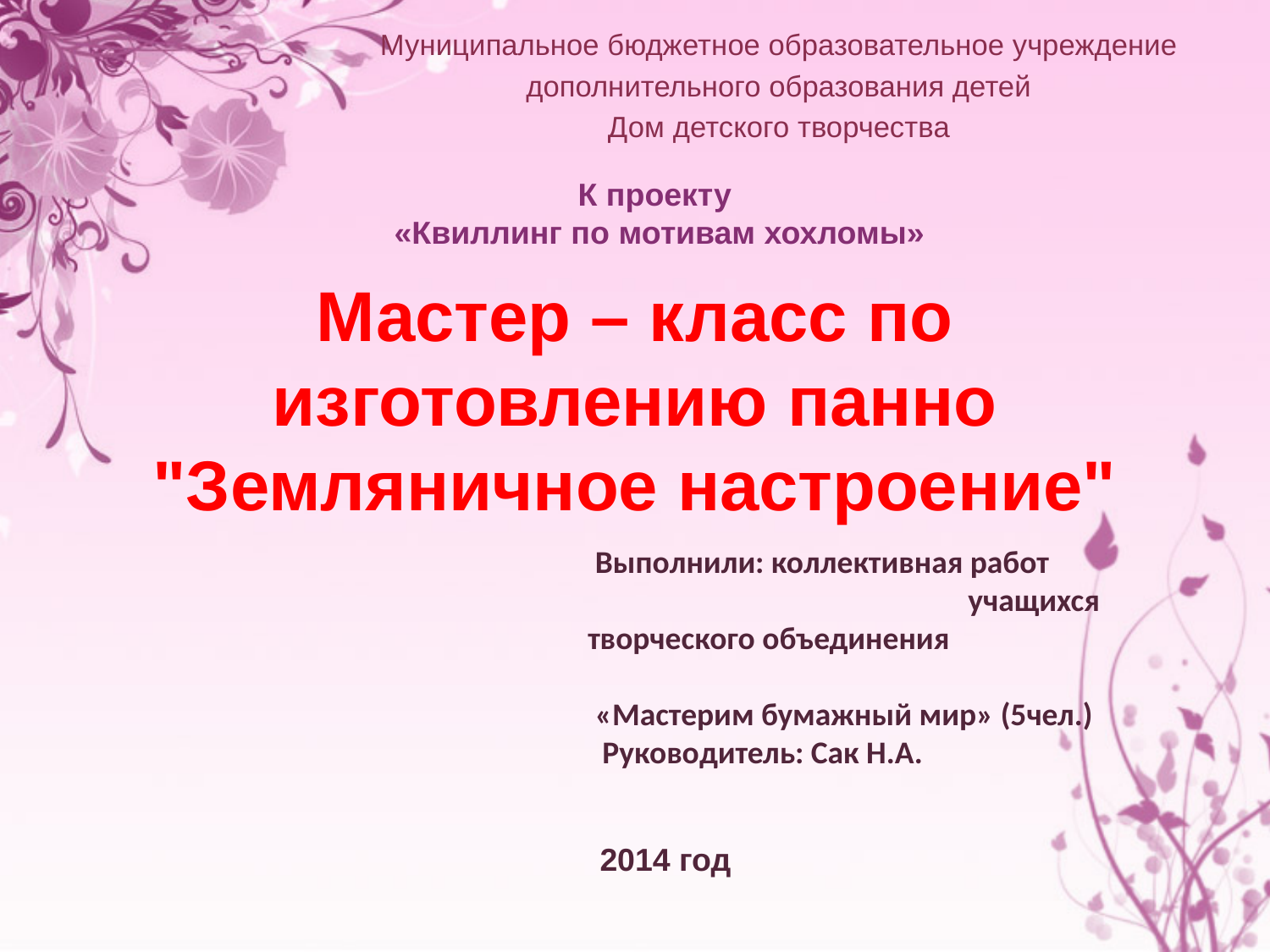

Муниципальное бюджетное образовательное учреждение
дополнительного образования детей
Дом детского творчества

К проекту
 «Квиллинг по мотивам хохломы»
# Мастер – класс по изготовлению панно "Земляничное настроение"
 Выполнили: коллективная работ                                                              учащихся творческого объединения
 «Мастерим бумажный мир» (5чел.)
  Руководитель: Сак Н.А.
2014 год